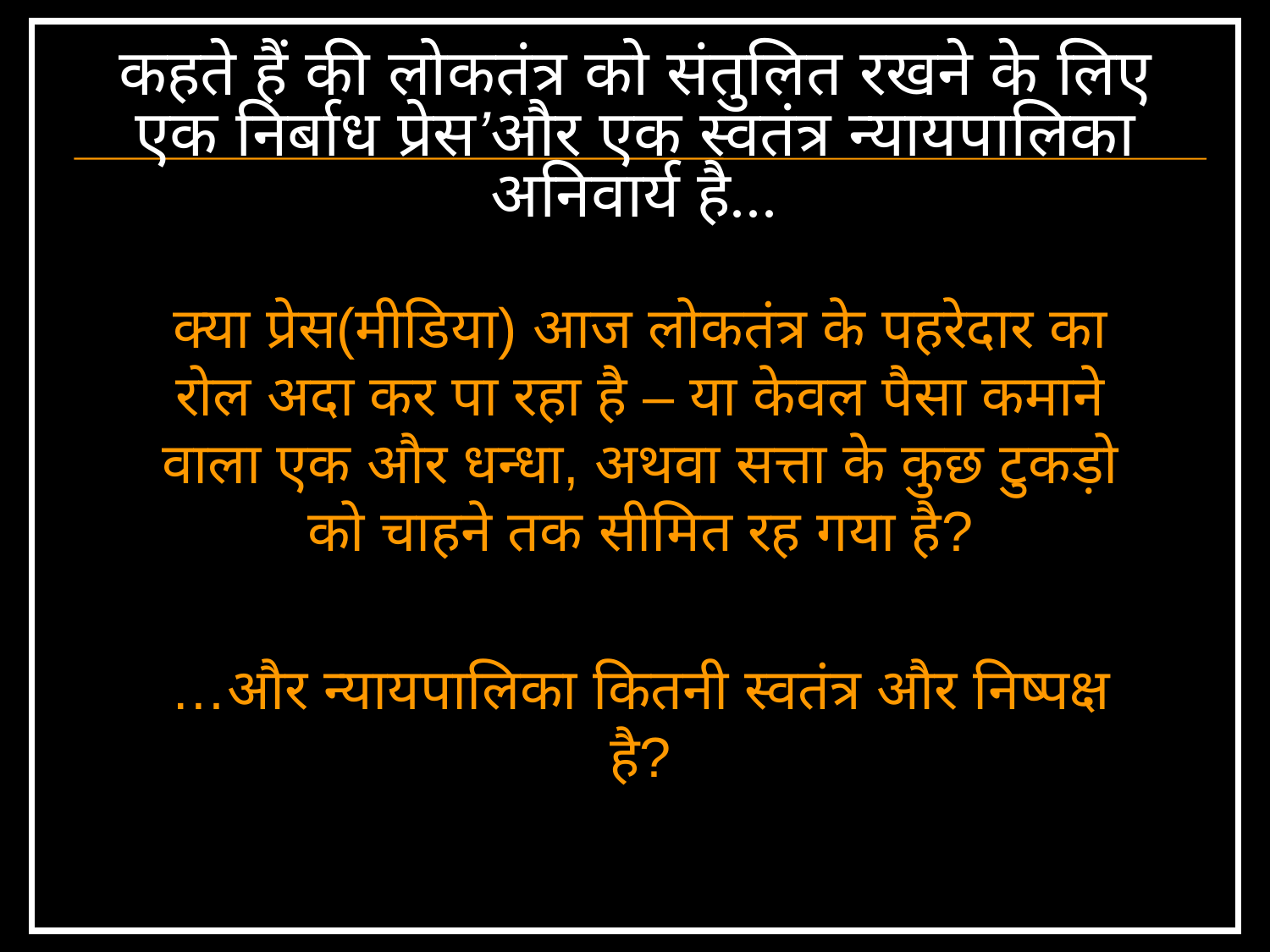

# कहते हैं की लोकतंत्र को संतुलित रखने के लिए एक निर्बाध प्रेस’और एक स्वतंत्र न्यायपालिका अनिवार्य है...
क्या प्रेस(मीडिया) आज लोकतंत्र के पहरेदार का रोल अदा कर पा रहा है – या केवल पैसा कमाने वाला एक और धन्धा, अथवा सत्ता के कुछ टुकड़ो को चाहने तक सीमित रह गया है?

…और न्यायपालिका कितनी स्वतंत्र और निष्पक्ष है?